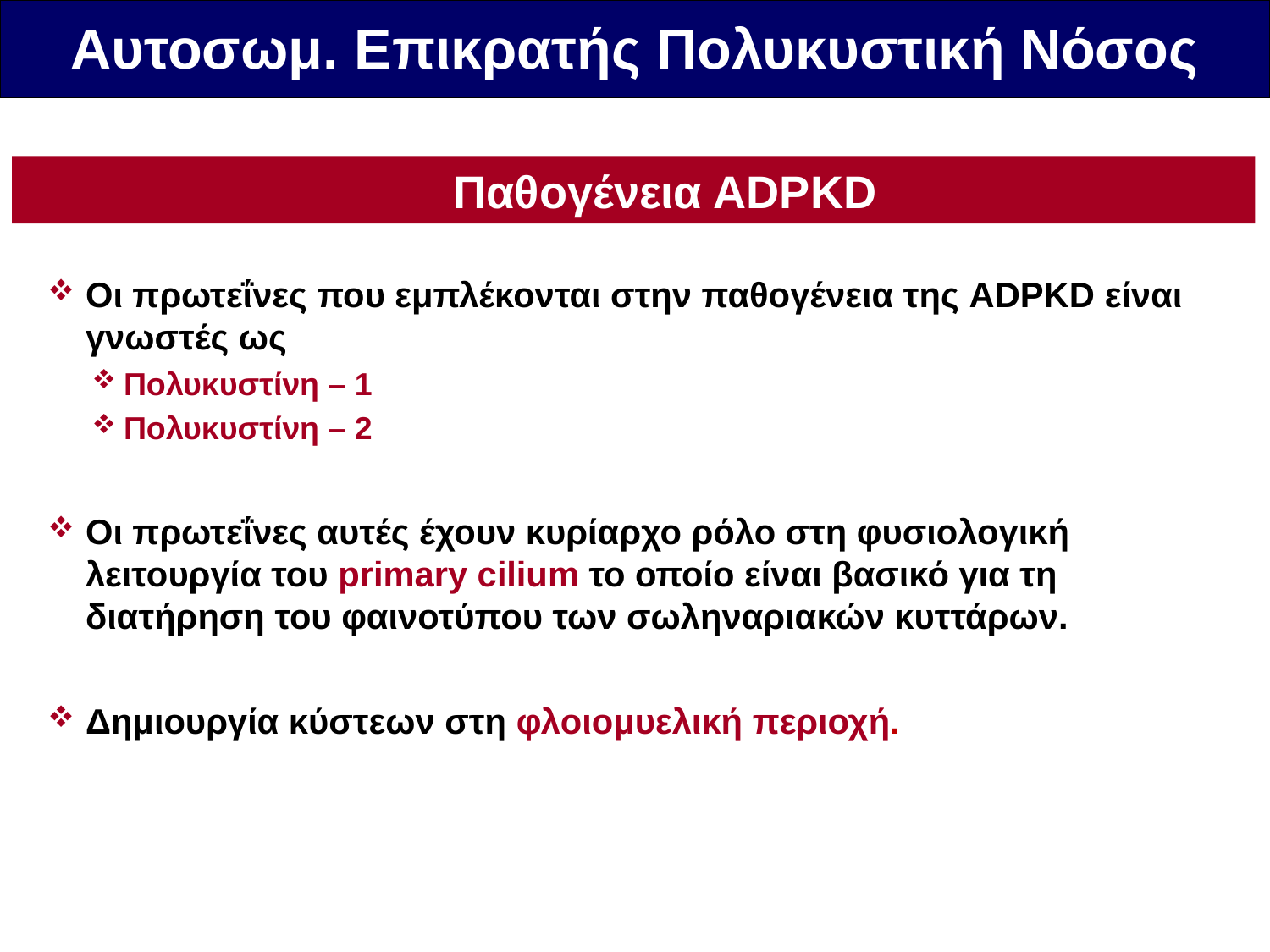

Αυτοσωμ. Επικρατής Πολυκυστική Νόσος
Παθογένεια ΑDPKD
Οι πρωτεΐνες που εμπλέκονται στην παθογένεια της ADPKD είναι γνωστές ως
Πολυκυστίνη – 1
Πολυκυστίνη – 2

Οι πρωτεΐνες αυτές έχουν κυρίαρχο ρόλο στη φυσιολογική λειτουργία του primary cilium το οποίο είναι βασικό για τη διατήρηση του φαινοτύπου των σωληναριακών κυττάρων.

Δημιουργία κύστεων στη φλοιομυελική περιοχή.